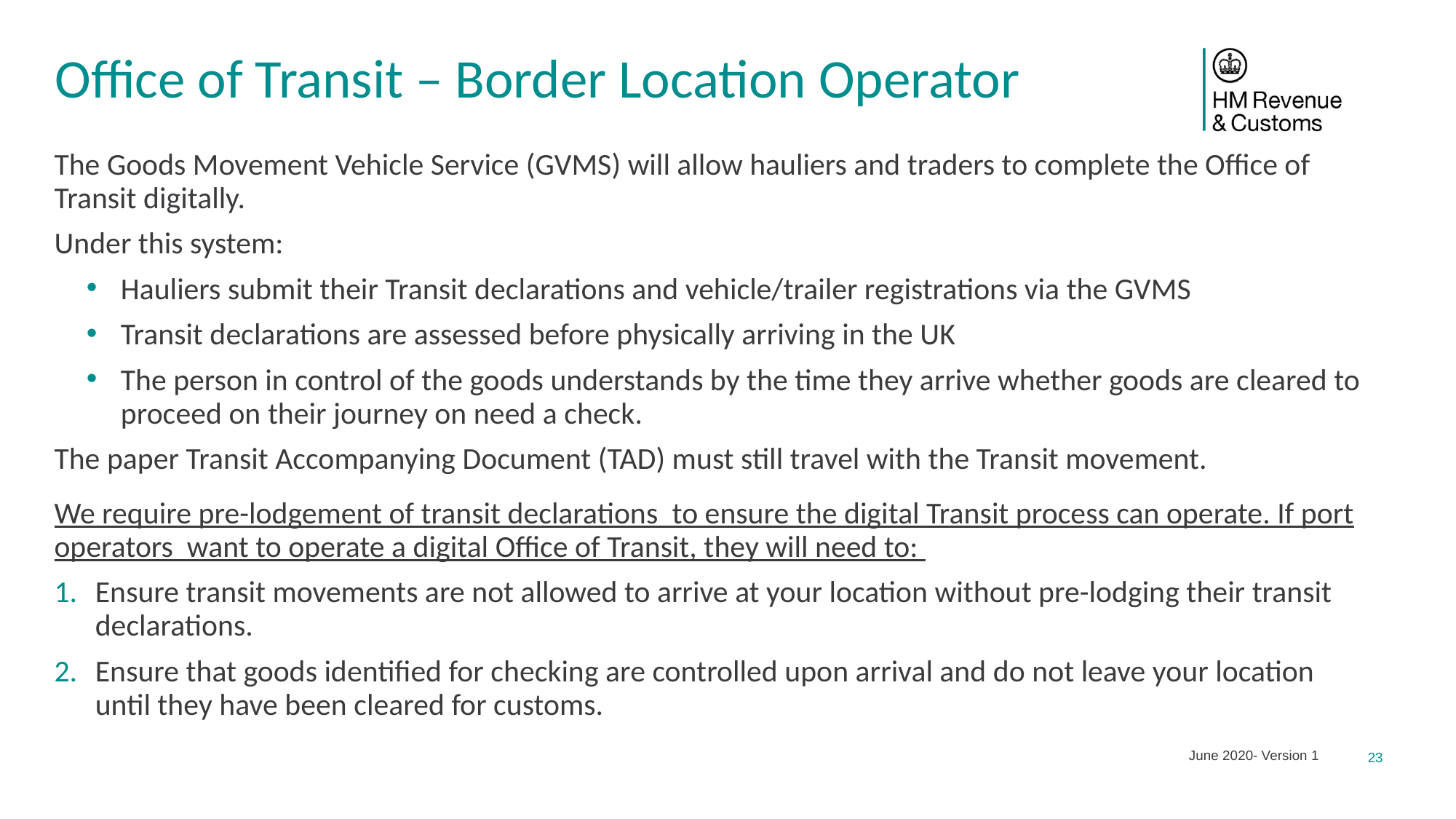

# Office of Transit – Border Location Operator
The Goods Movement Vehicle Service (GVMS) will allow hauliers and traders to complete the Office of Transit digitally.
Under this system:
Hauliers submit their Transit declarations and vehicle/trailer registrations via the GVMS
Transit declarations are assessed before physically arriving in the UK
The person in control of the goods understands by the time they arrive whether goods are cleared to proceed on their journey on need a check.
The paper Transit Accompanying Document (TAD) must still travel with the Transit movement.
We require pre-lodgement of transit declarations  to ensure the digital Transit process can operate. If port operators  want to operate a digital Office of Transit, they will need to:
Ensure transit movements are not allowed to arrive at your location without pre-lodging their transit declarations.
Ensure that goods identified for checking are controlled upon arrival and do not leave your location until they have been cleared for customs.

June 2020- Version 1
23